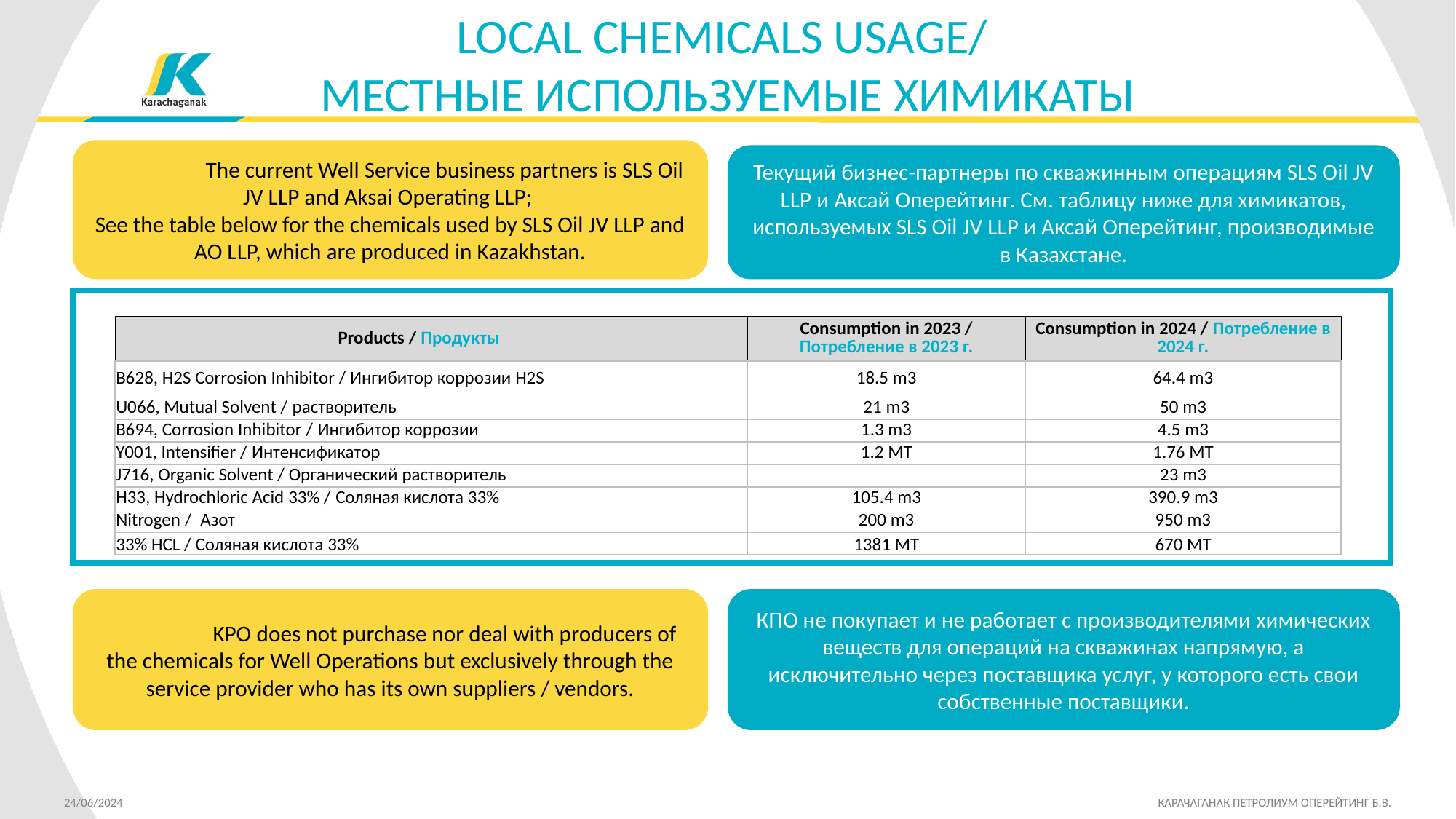

LOCAL CHEMICALS USAGE/
МЕСТНЫЕ ИСПОЛЬЗУЕМЫЕ ХИМИКАТЫ
	The current Well Service business partners is SLS Oil JV LLP and Aksai Operating LLP;
See the table below for the chemicals used by SLS Oil JV LLP and AO LLP, which are produced in Kazakhstan.
Текущий бизнес-партнеры по скважинным операциям SLS Oil JV LLP и Аксай Оперейтинг. См. таблицу ниже для химикатов, используемых SLS Oil JV LLP и Аксай Оперейтинг, производимые в Казахстане.

| Products / Продукты | Consumption in 2023 / Потребление в 2023 г. | Consumption in 2024 / Потребление в 2024 г. |
| --- | --- | --- |
| B628, H2S Corrosion Inhibitor / Ингибитор коррозии H2S | 18.5 m3 | 64.4 m3 |
| U066, Mutual Solvent / растворитель | 21 m3 | 50 m3 |
| B694, Corrosion Inhibitor / Ингибитор коррозии | 1.3 m3 | 4.5 m3 |
| Y001, Intensifier / Интенсификатор | 1.2 MT | 1.76 MT |
| J716, Organic Solvent / Органический растворитель |  | 23 m3 |
| H33, Hydrochloric Acid 33% / Соляная кислота 33% | 105.4 m3 | 390.9 m3 |
| Nitrogen / Азот | 200 m3 | 950 m3 |
| 33% HCL / Соляная кислота 33% | 1381 MT | 670 MT |
	KPO does not purchase nor deal with producers of the chemicals for Well Operations but exclusively through the service provider who has its own suppliers / vendors.
КПО не покупает и не работает с производителями химических веществ для операций на скважинах напрямую, а исключительно через поставщика услуг, у которого есть свои собственные поставщики.
24/06/2024                                                                                                                                                                                   	 	                                                                                                                         КАРАЧАГАНАК ПЕТРОЛИУМ ОПЕРЕЙТИНГ Б.В.